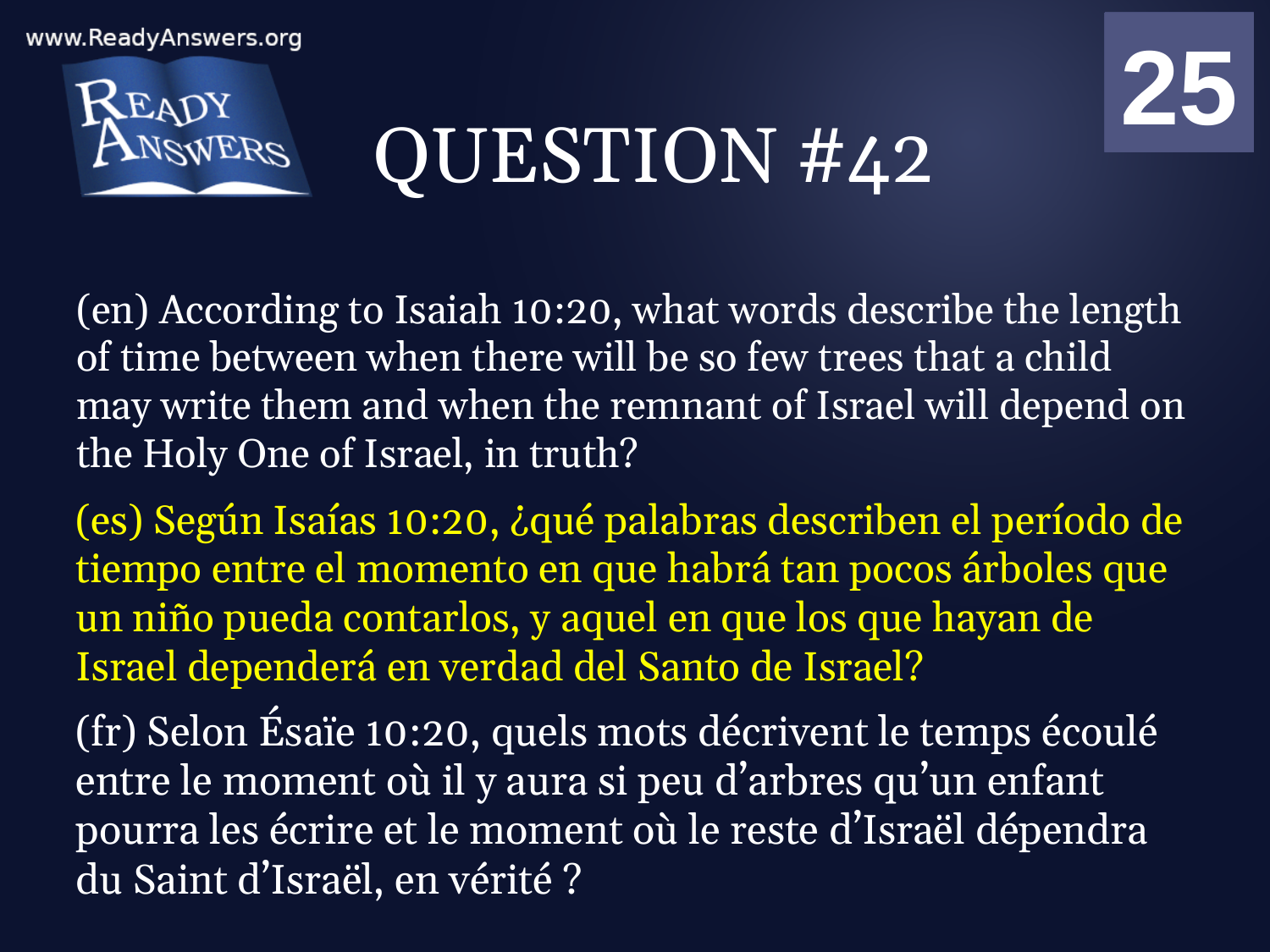

01
02
03
04
05
06
07
08
09
10
11
12
13
14
15
16
17
18
19
20
21
22
23
24
25
00
# QUESTION #42
(en) According to Isaiah 10:20, what words describe the length of time between when there will be so few trees that a child may write them and when the remnant of Israel will depend on the Holy One of Israel, in truth?
(es) Según Isaías 10:20, ¿qué palabras describen el período de tiempo entre el momento en que habrá tan pocos árboles que un niño pueda contarlos, y aquel en que los que hayan de Israel dependerá en verdad del Santo de Israel?
(fr) Selon Ésaïe 10:20, quels mots décrivent le temps écoulé entre le moment où il y aura si peu d’arbres qu’un enfant pourra les écrire et le moment où le reste d’Israël dépendra du Saint d’Israël, en vérité ?